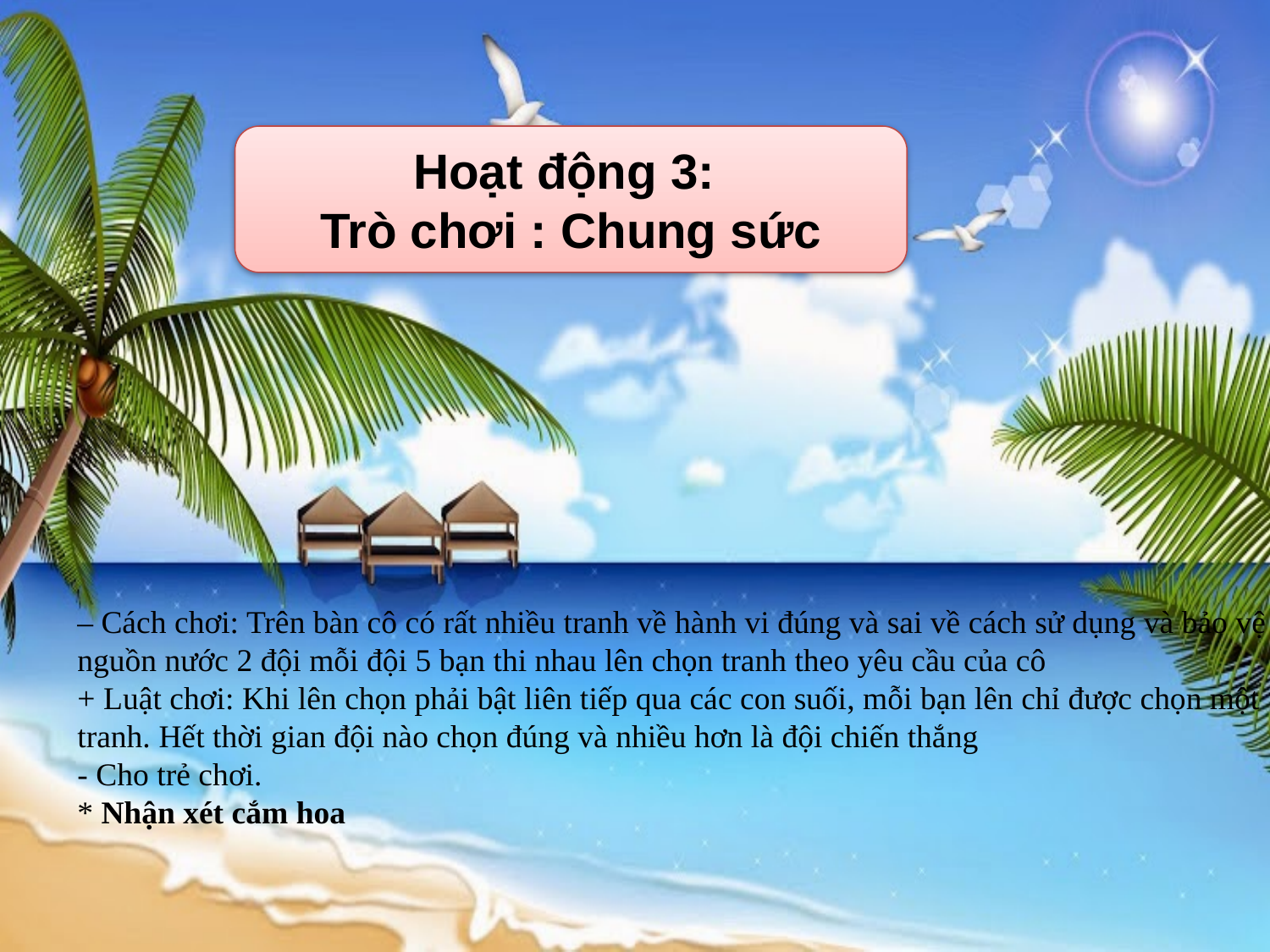

Hoạt động 3:
Trò chơi : Chung sức
– Cách chơi: Trên bàn cô có rất nhiều tranh về hành vi đúng và sai về cách sử dụng và bảo vệ nguồn nước 2 đội mỗi đội 5 bạn thi nhau lên chọn tranh theo yêu cầu của cô
+ Luật chơi: Khi lên chọn phải bật liên tiếp qua các con suối, mỗi bạn lên chỉ được chọn một tranh. Hết thời gian đội nào chọn đúng và nhiều hơn là đội chiến thắng
- Cho trẻ chơi.
* Nhận xét cắm hoa